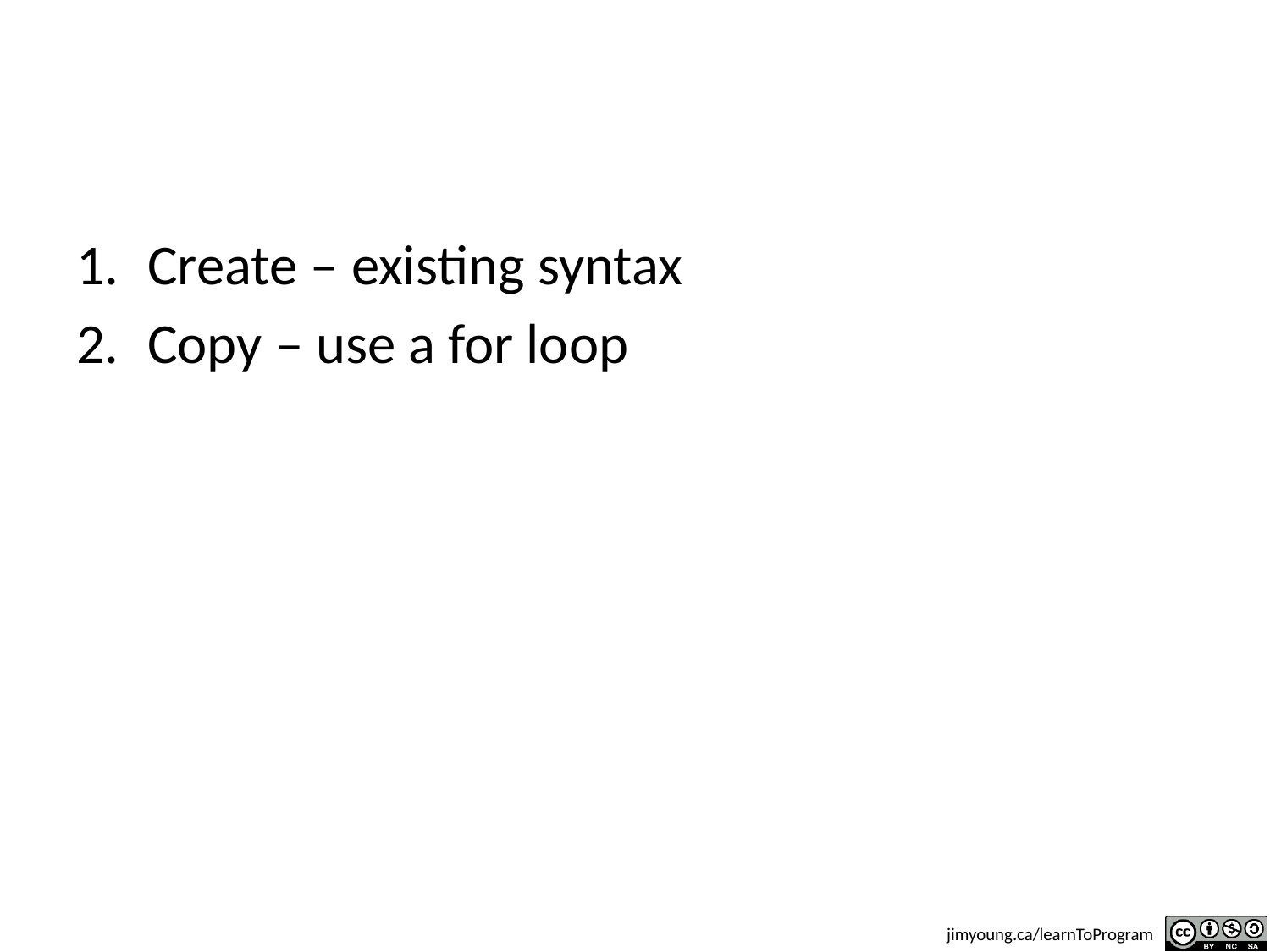

#
Create – existing syntax
Copy – use a for loop